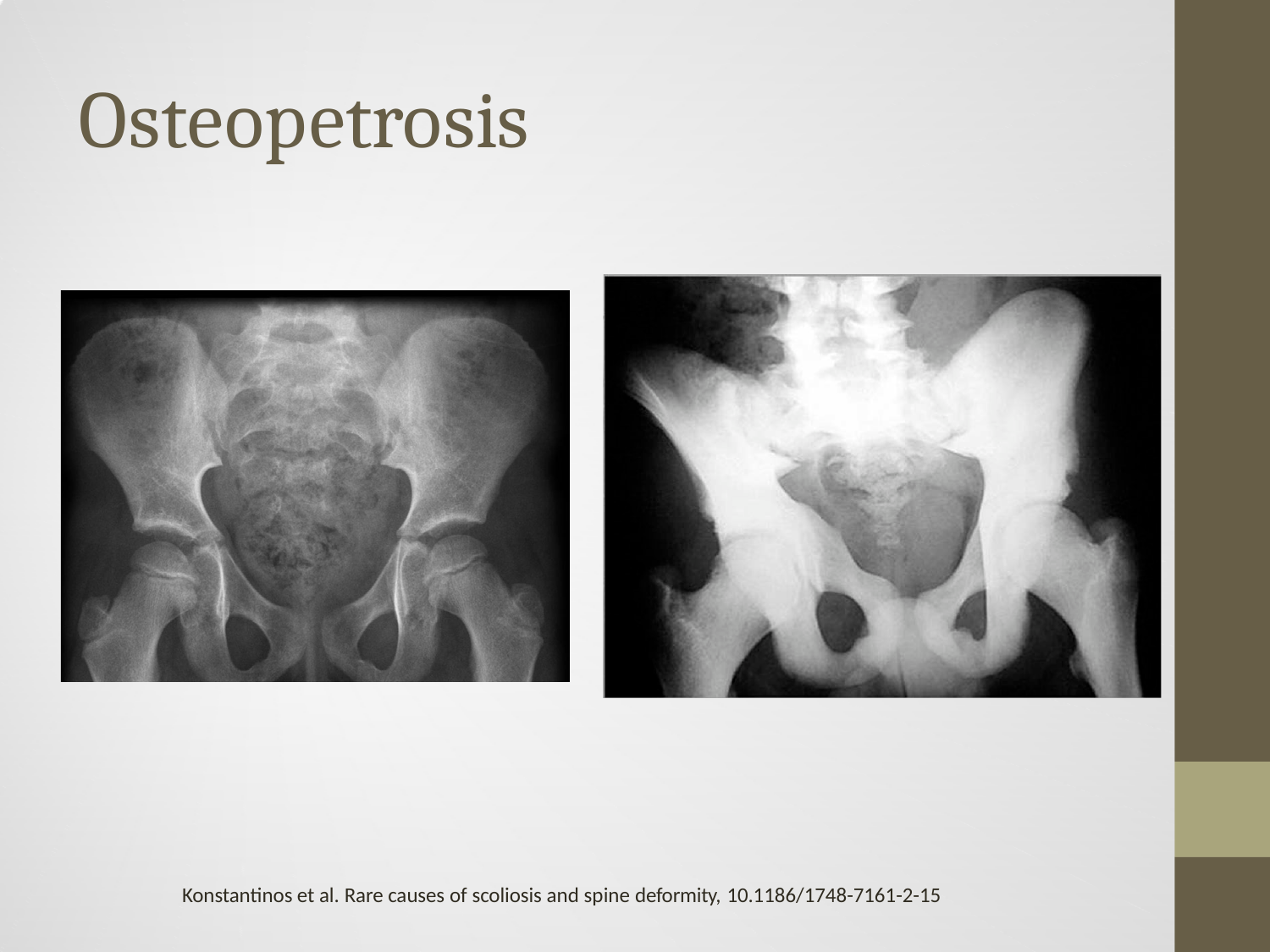

# Osteopetrosis

Konstantinos et al. Rare causes of scoliosis and spine deformity, 10.1186/1748-7161-2-15